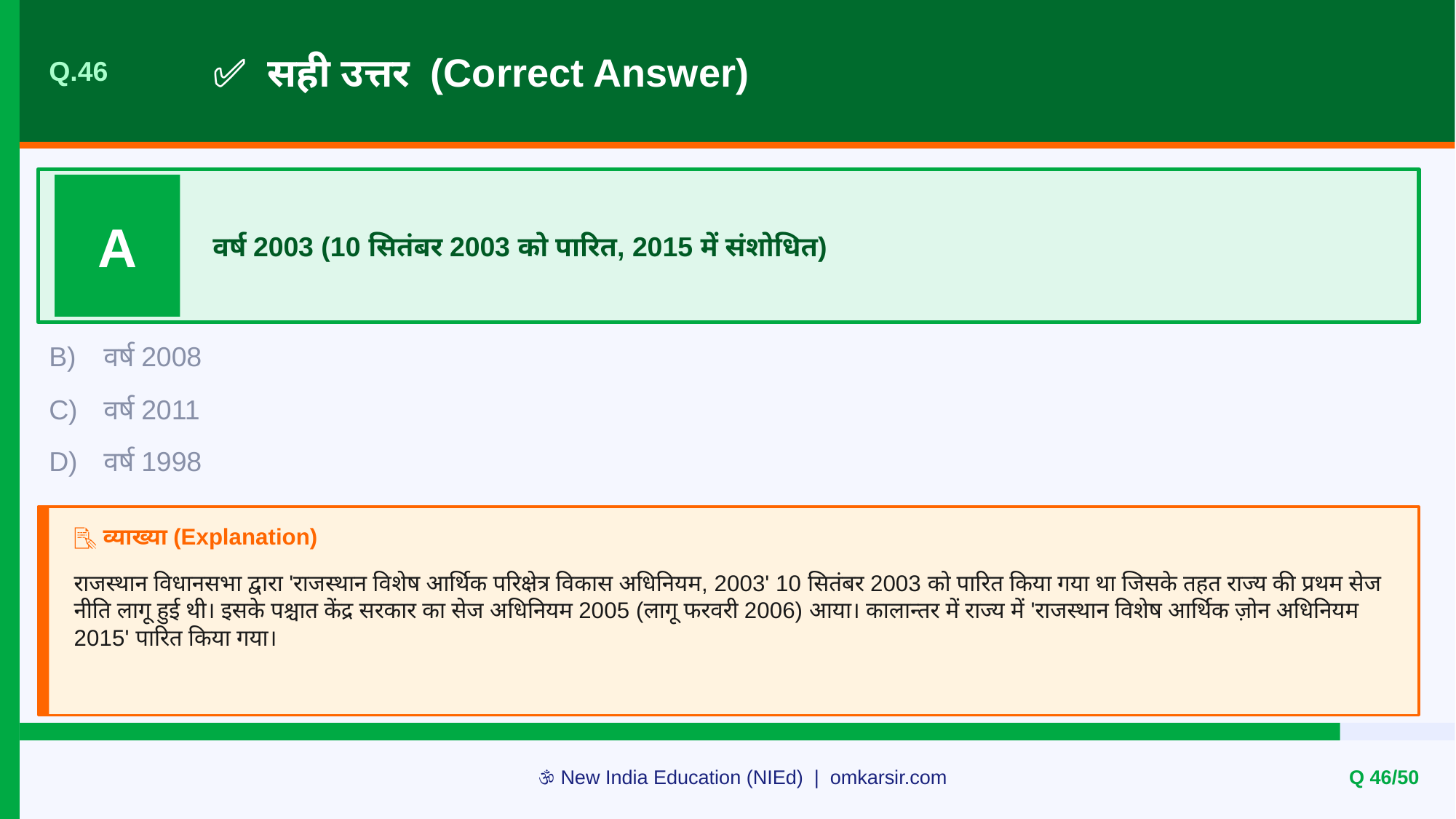

✅  सही उत्तर  (Correct Answer)
Q.46

A
वर्ष 2003 (10 सितंबर 2003 को पारित, 2015 में संशोधित)
B)
वर्ष 2008
C)
वर्ष 2011
D)
वर्ष 1998

📝 व्याख्या (Explanation)
राजस्थान विधानसभा द्वारा 'राजस्थान विशेष आर्थिक परिक्षेत्र विकास अधिनियम, 2003' 10 सितंबर 2003 को पारित किया गया था जिसके तहत राज्य की प्रथम सेज नीति लागू हुई थी। इसके पश्चात केंद्र सरकार का सेज अधिनियम 2005 (लागू फरवरी 2006) आया। कालान्तर में राज्य में 'राजस्थान विशेष आर्थिक ज़ोन अधिनियम 2015' पारित किया गया।

🕉️ New India Education (NIEd)  |  omkarsir.com
Q 46/50